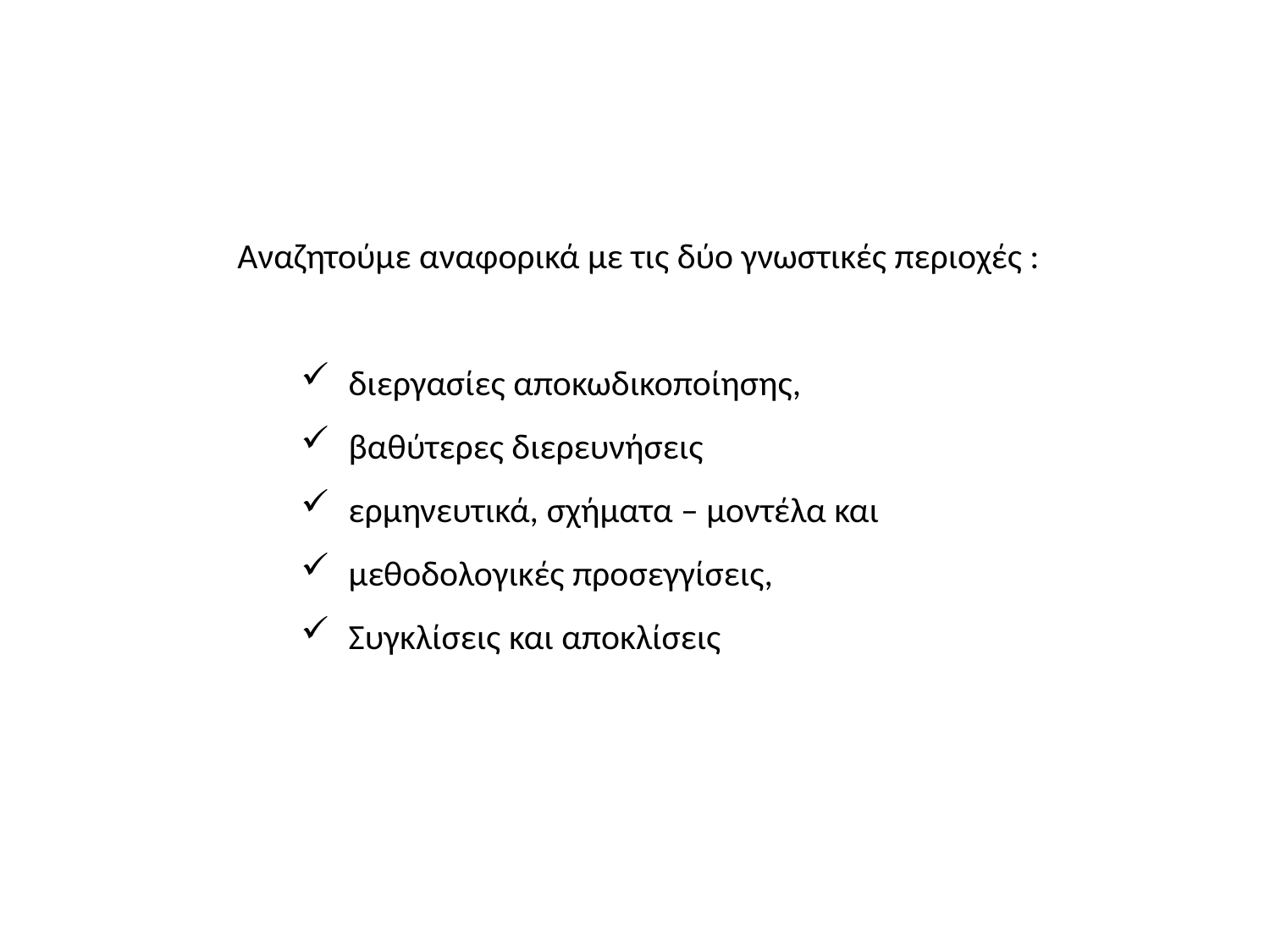

Αναζητούμε αναφορικά με τις δύο γνωστικές περιοχές :

διεργασίες αποκωδικοποίησης,
βαθύτερες διερευνήσεις
ερμηνευτικά, σχήματα – μοντέλα και
μεθοδολογικές προσεγγίσεις,
Συγκλίσεις και αποκλίσεις